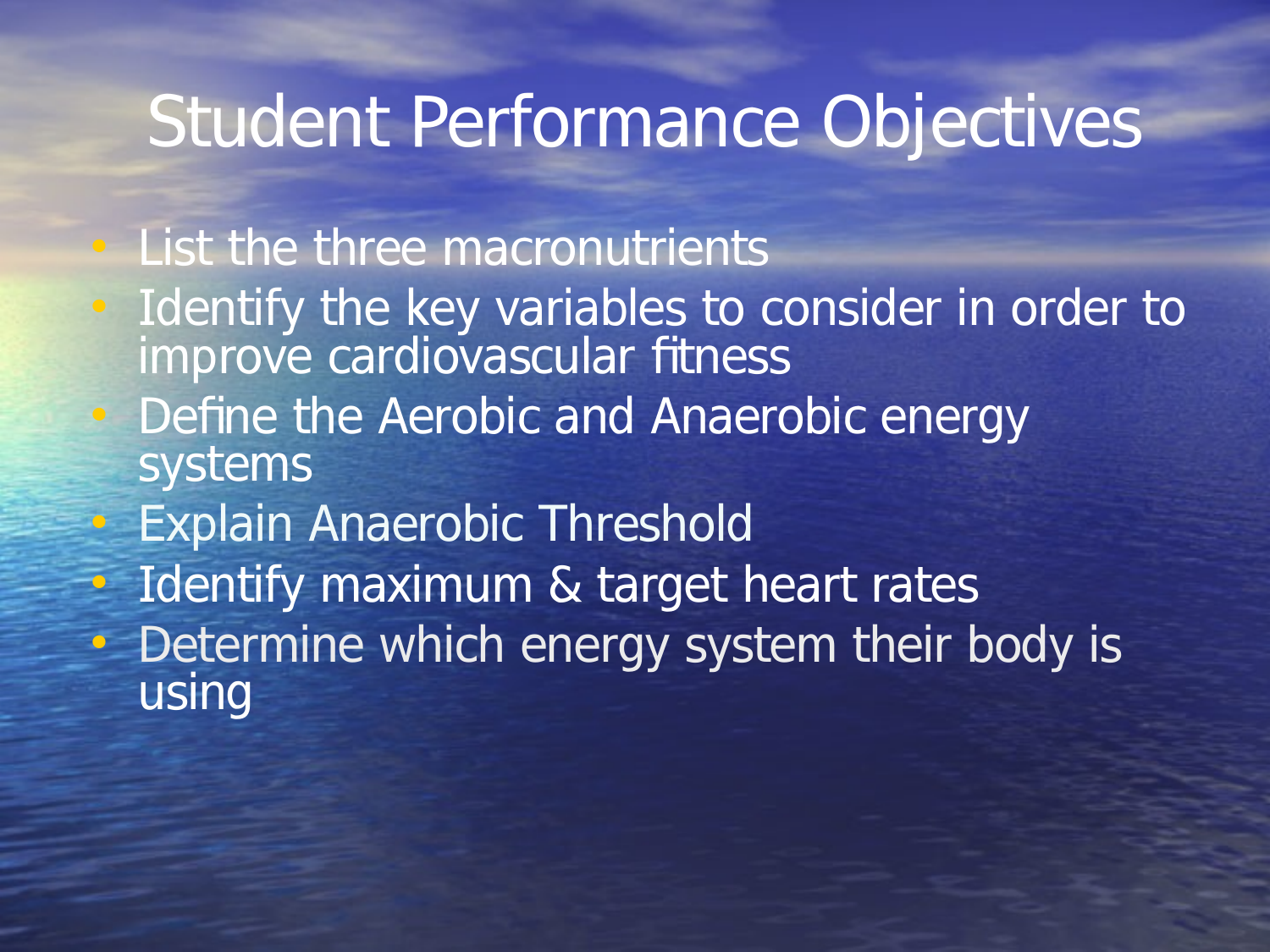

Student Performance Objectives
List the three macronutrients
Identify the key variables to consider in order to improve cardiovascular fitness
Define the Aerobic and Anaerobic energy systems
Explain Anaerobic Threshold
Identify maximum & target heart rates
Determine which energy system their body is using